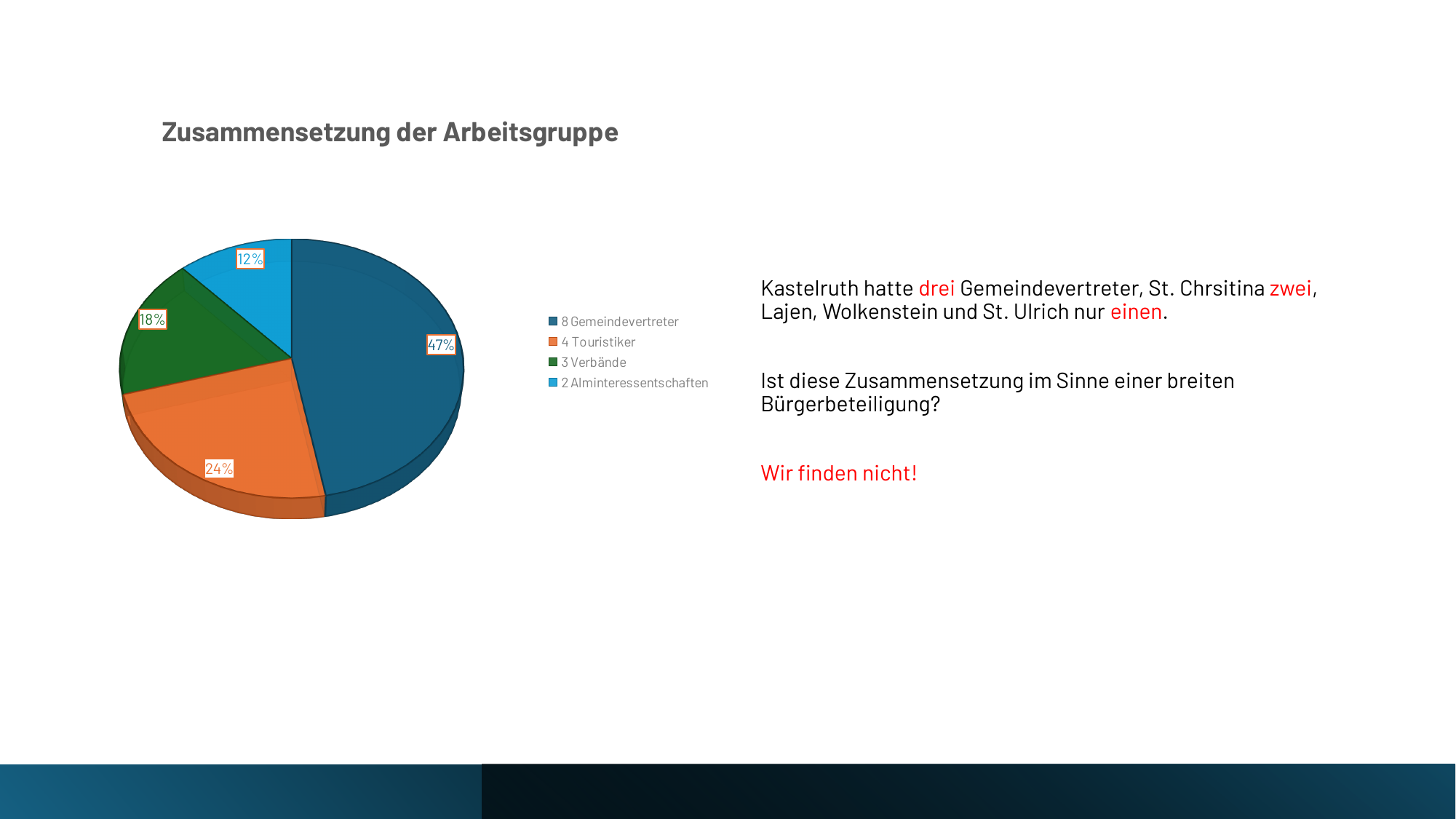

[unsupported chart]

Kastelruth hatte drei Gemeindevertreter, St. Chrsitina zwei, Lajen, Wolkenstein und St. Ulrich nur einen.

Ist diese Zusammensetzung im Sinne einer breiten Bürgerbeteiligung?

Wir finden nicht!